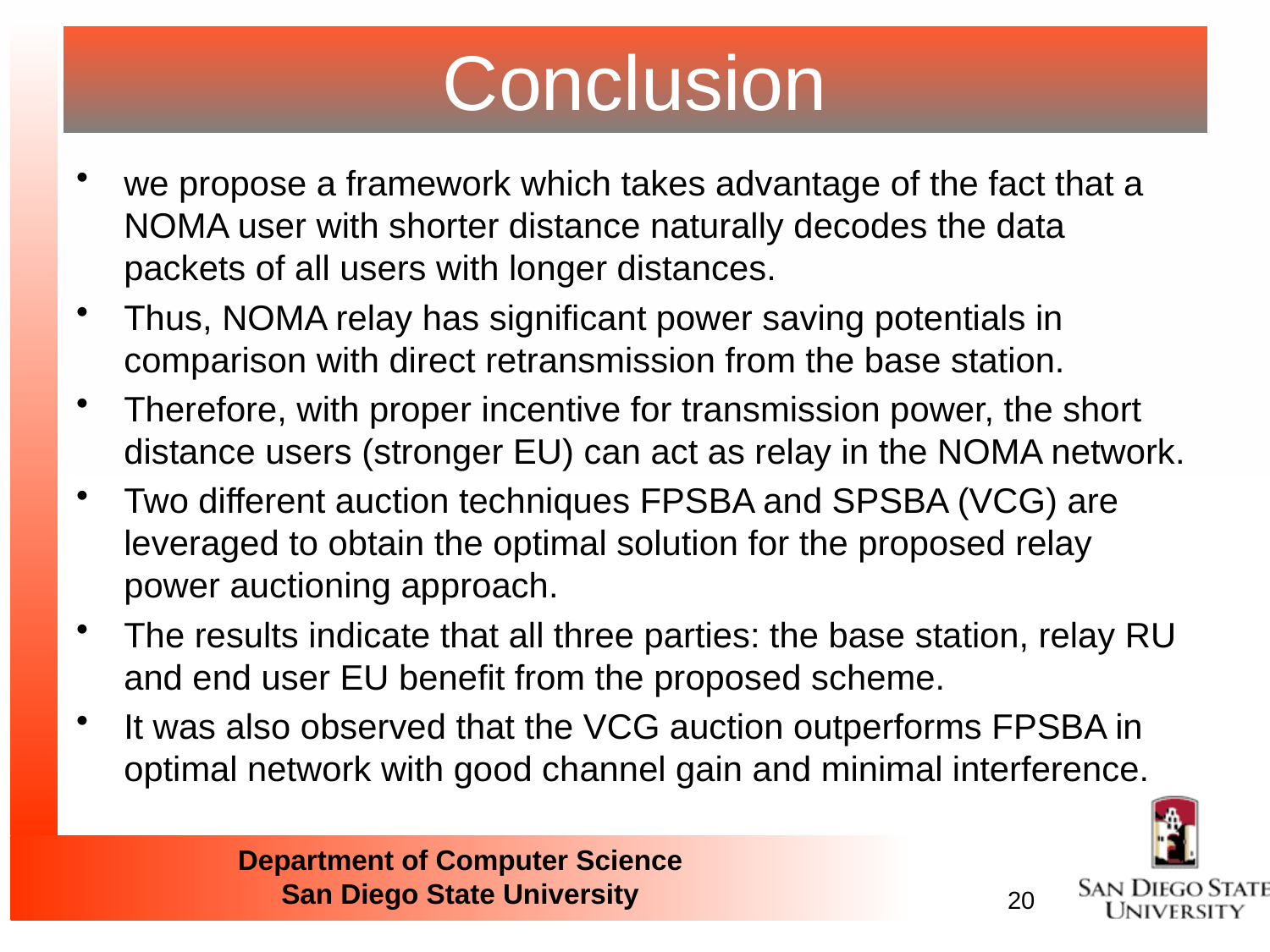

# Conclusion
we propose a framework which takes advantage of the fact that a NOMA user with shorter distance naturally decodes the data packets of all users with longer distances.
Thus, NOMA relay has significant power saving potentials in comparison with direct retransmission from the base station.
Therefore, with proper incentive for transmission power, the short distance users (stronger EU) can act as relay in the NOMA network.
Two different auction techniques FPSBA and SPSBA (VCG) are leveraged to obtain the optimal solution for the proposed relay power auctioning approach.
The results indicate that all three parties: the base station, relay RU and end user EU benefit from the proposed scheme.
It was also observed that the VCG auction outperforms FPSBA in optimal network with good channel gain and minimal interference.

Department of Computer Science
San Diego State University
20